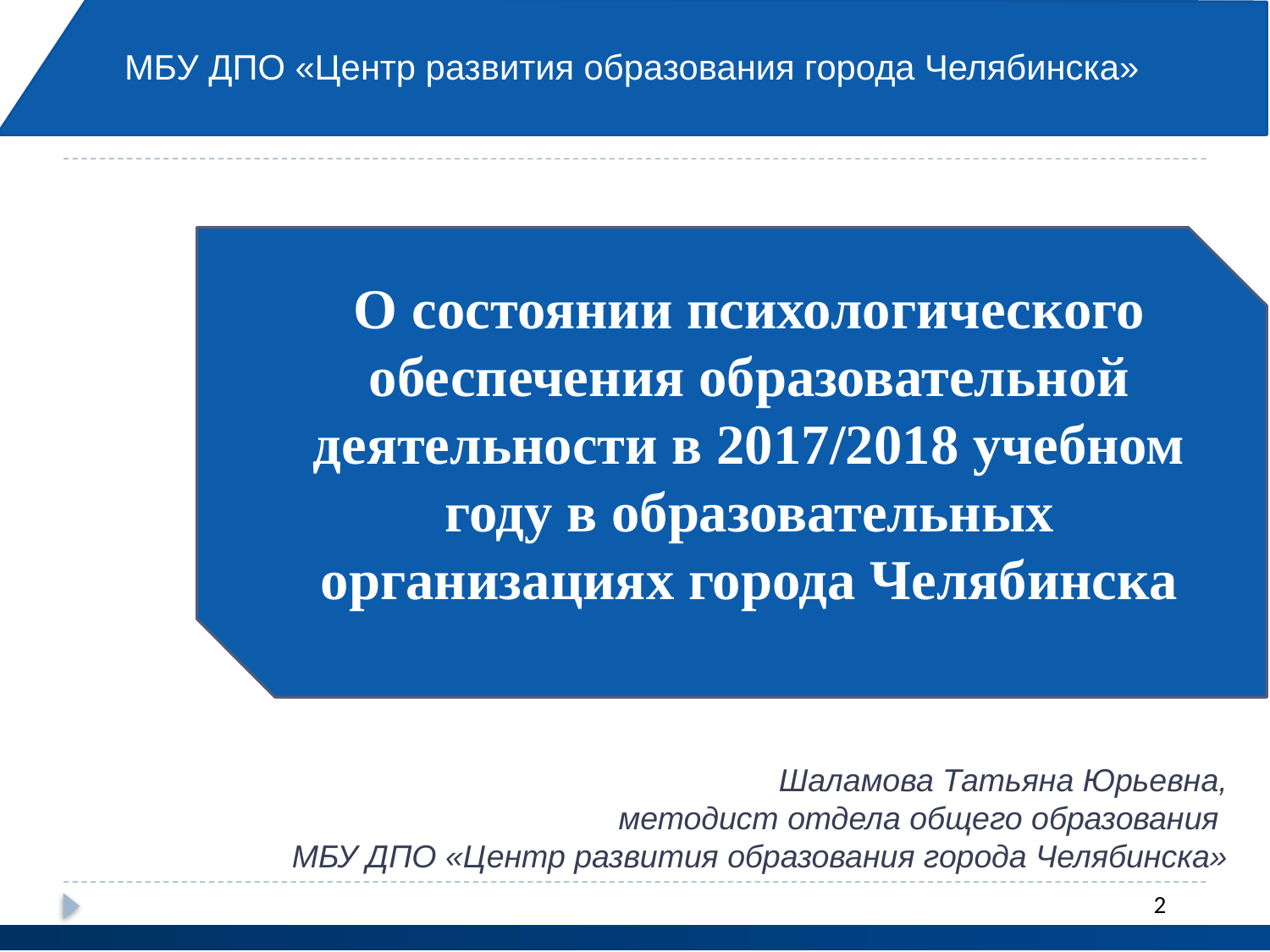

МБУ ДПО «Центр развития образования города Челябинска»
 МБУ ДПО «Центр развития образования города Челябинска»

О состоянии психологического обеспечения образовательной деятельности в 2017/2018 учебном году в образовательных организациях города Челябинска

Шаламова Татьяна Юрьевна,
методист отдела общего образования
МБУ ДПО «Центр развития образования города Челябинска»
2